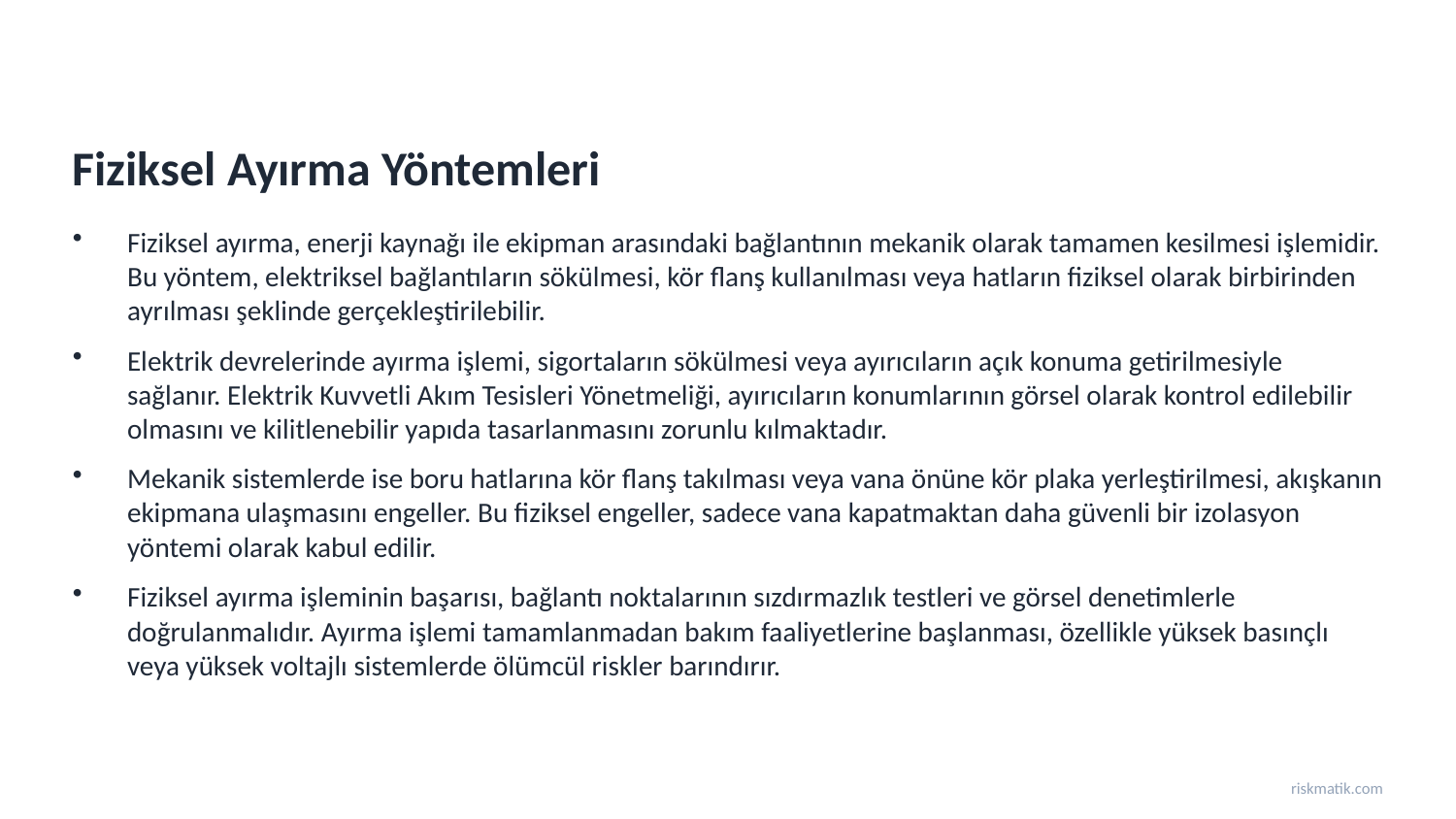

Fiziksel Ayırma Yöntemleri
Fiziksel ayırma, enerji kaynağı ile ekipman arasındaki bağlantının mekanik olarak tamamen kesilmesi işlemidir. Bu yöntem, elektriksel bağlantıların sökülmesi, kör flanş kullanılması veya hatların fiziksel olarak birbirinden ayrılması şeklinde gerçekleştirilebilir.
Elektrik devrelerinde ayırma işlemi, sigortaların sökülmesi veya ayırıcıların açık konuma getirilmesiyle sağlanır. Elektrik Kuvvetli Akım Tesisleri Yönetmeliği, ayırıcıların konumlarının görsel olarak kontrol edilebilir olmasını ve kilitlenebilir yapıda tasarlanmasını zorunlu kılmaktadır.
Mekanik sistemlerde ise boru hatlarına kör flanş takılması veya vana önüne kör plaka yerleştirilmesi, akışkanın ekipmana ulaşmasını engeller. Bu fiziksel engeller, sadece vana kapatmaktan daha güvenli bir izolasyon yöntemi olarak kabul edilir.
Fiziksel ayırma işleminin başarısı, bağlantı noktalarının sızdırmazlık testleri ve görsel denetimlerle doğrulanmalıdır. Ayırma işlemi tamamlanmadan bakım faaliyetlerine başlanması, özellikle yüksek basınçlı veya yüksek voltajlı sistemlerde ölümcül riskler barındırır.
riskmatik.com